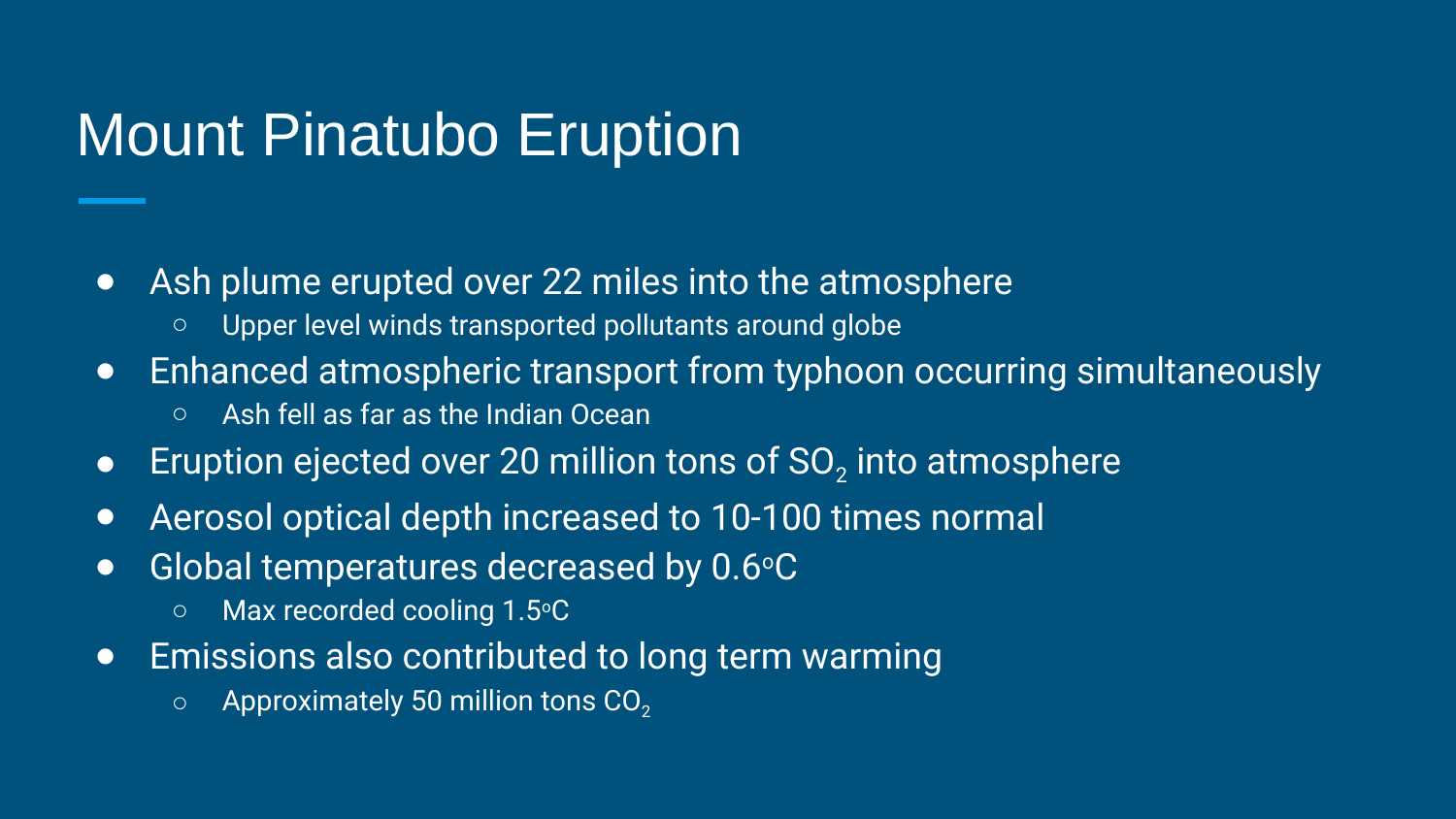

# Mount Pinatubo Eruption
Ash plume erupted over 22 miles into the atmosphere
Upper level winds transported pollutants around globe
Enhanced atmospheric transport from typhoon occurring simultaneously
Ash fell as far as the Indian Ocean
Eruption ejected over 20 million tons of SO2 into atmosphere
Aerosol optical depth increased to 10-100 times normal
Global temperatures decreased by 0.6oC
Max recorded cooling 1.5oC
Emissions also contributed to long term warming
Approximately 50 million tons CO2